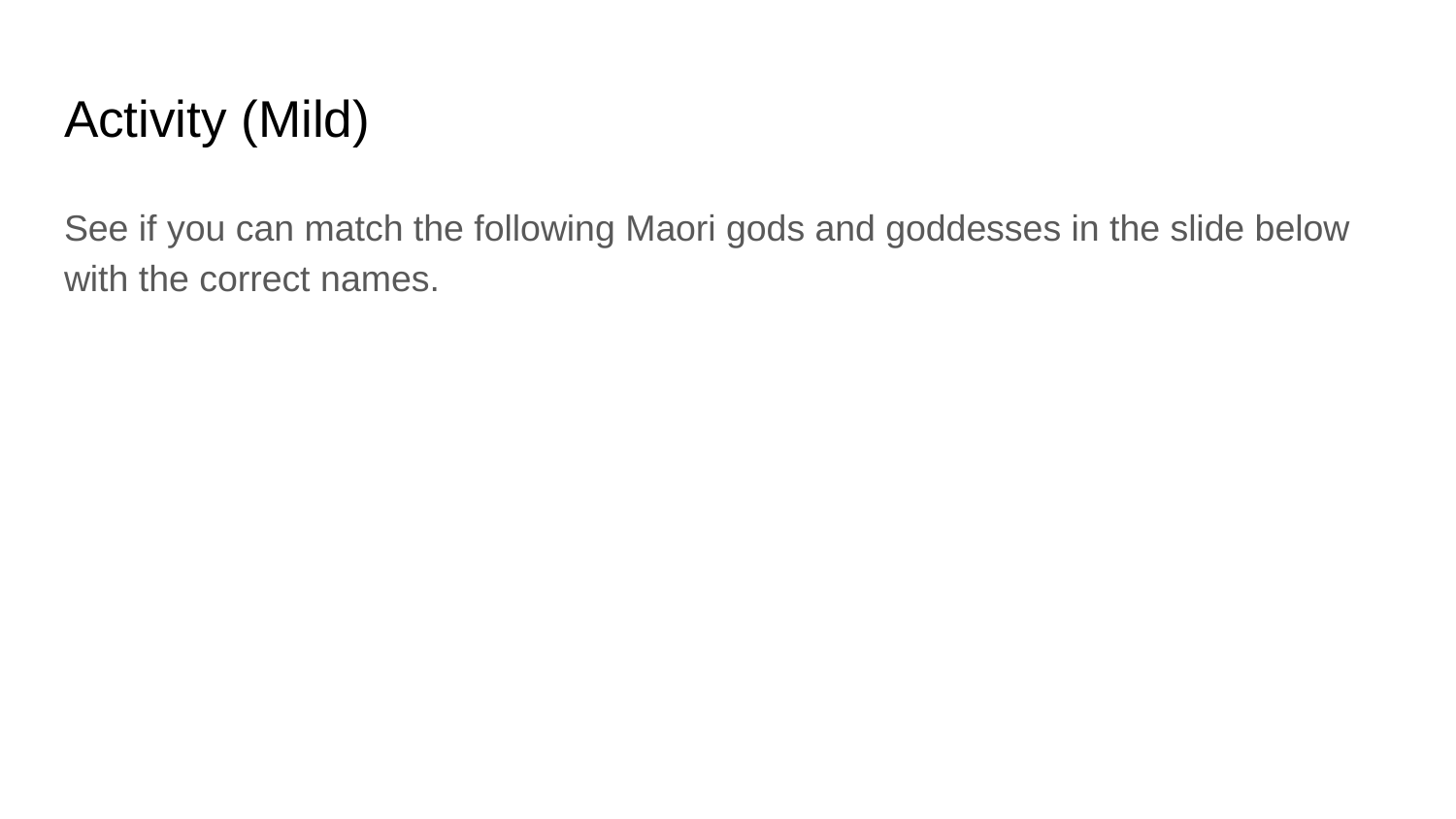

# Activity (Mild)
See if you can match the following Maori gods and goddesses in the slide below with the correct names.